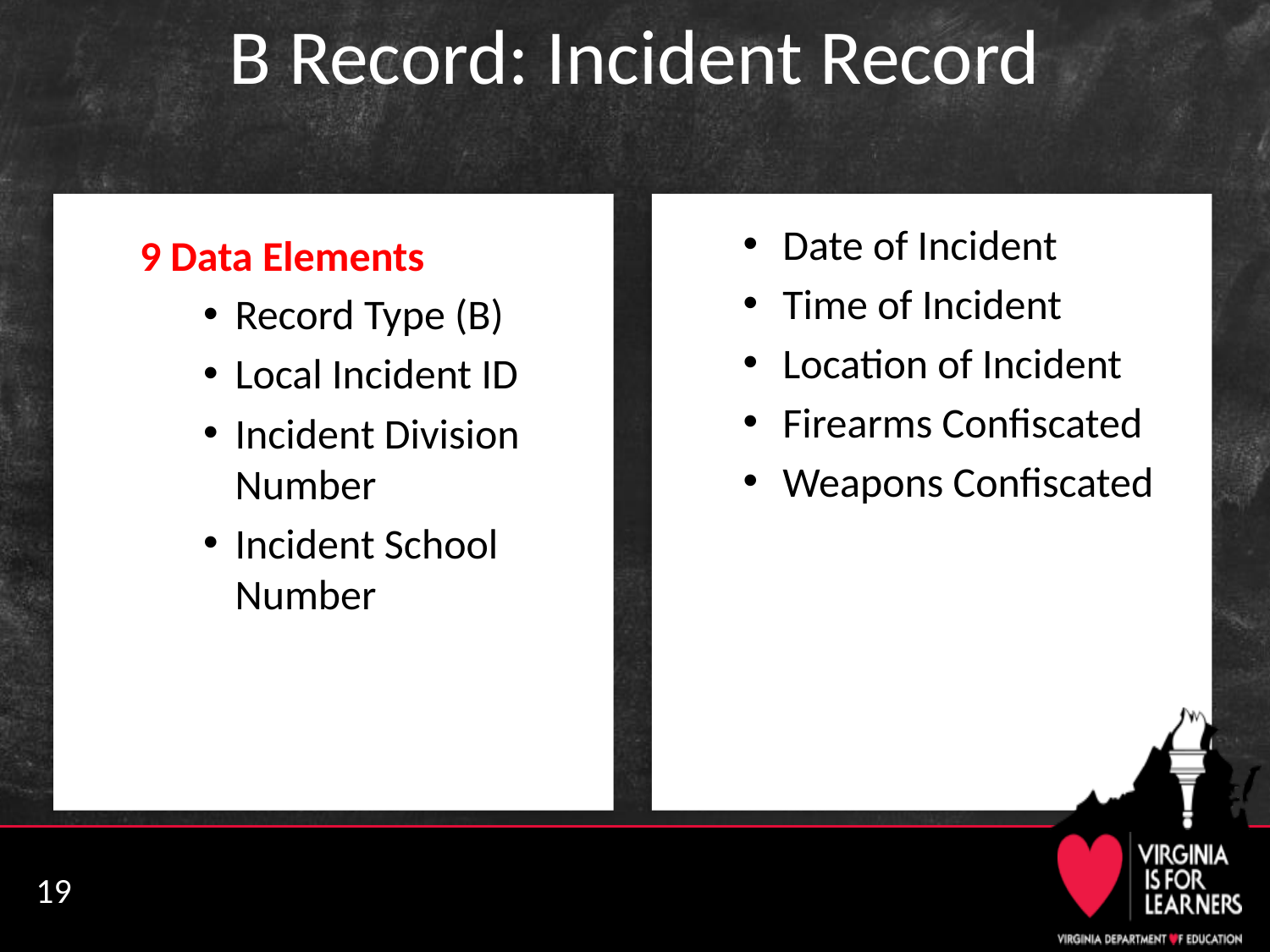

# B Record: Incident Record
Date of Incident
Time of Incident
Location of Incident
Firearms Confiscated
Weapons Confiscated
9 Data Elements
Record Type (B)
Local Incident ID
Incident Division Number
Incident School Number